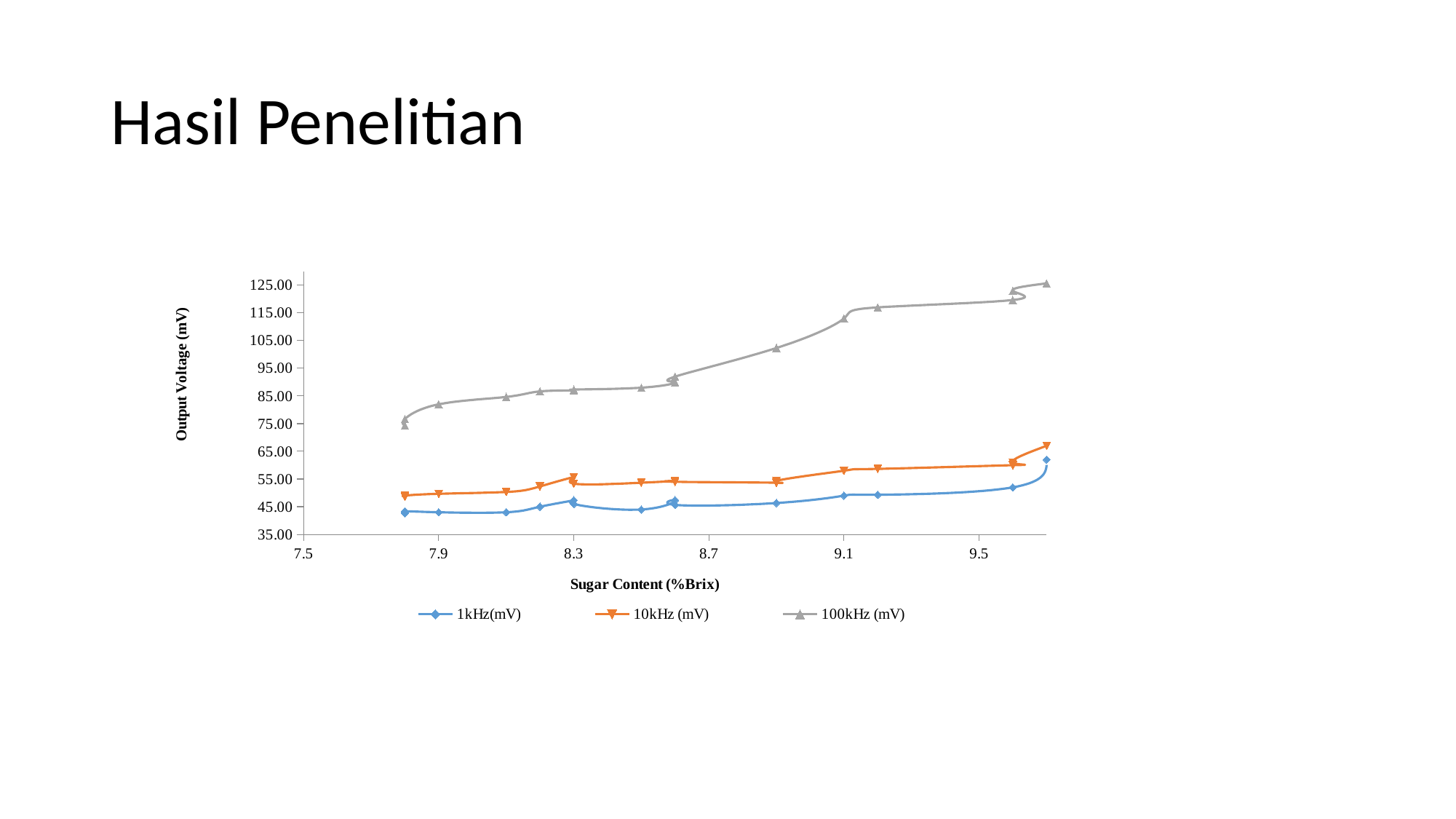

# Hasil Penelitian

### Chart

| Category | 1kHz(mV) | 10kHz (mV) | 100kHz (mV) |
|---|---|---|---|